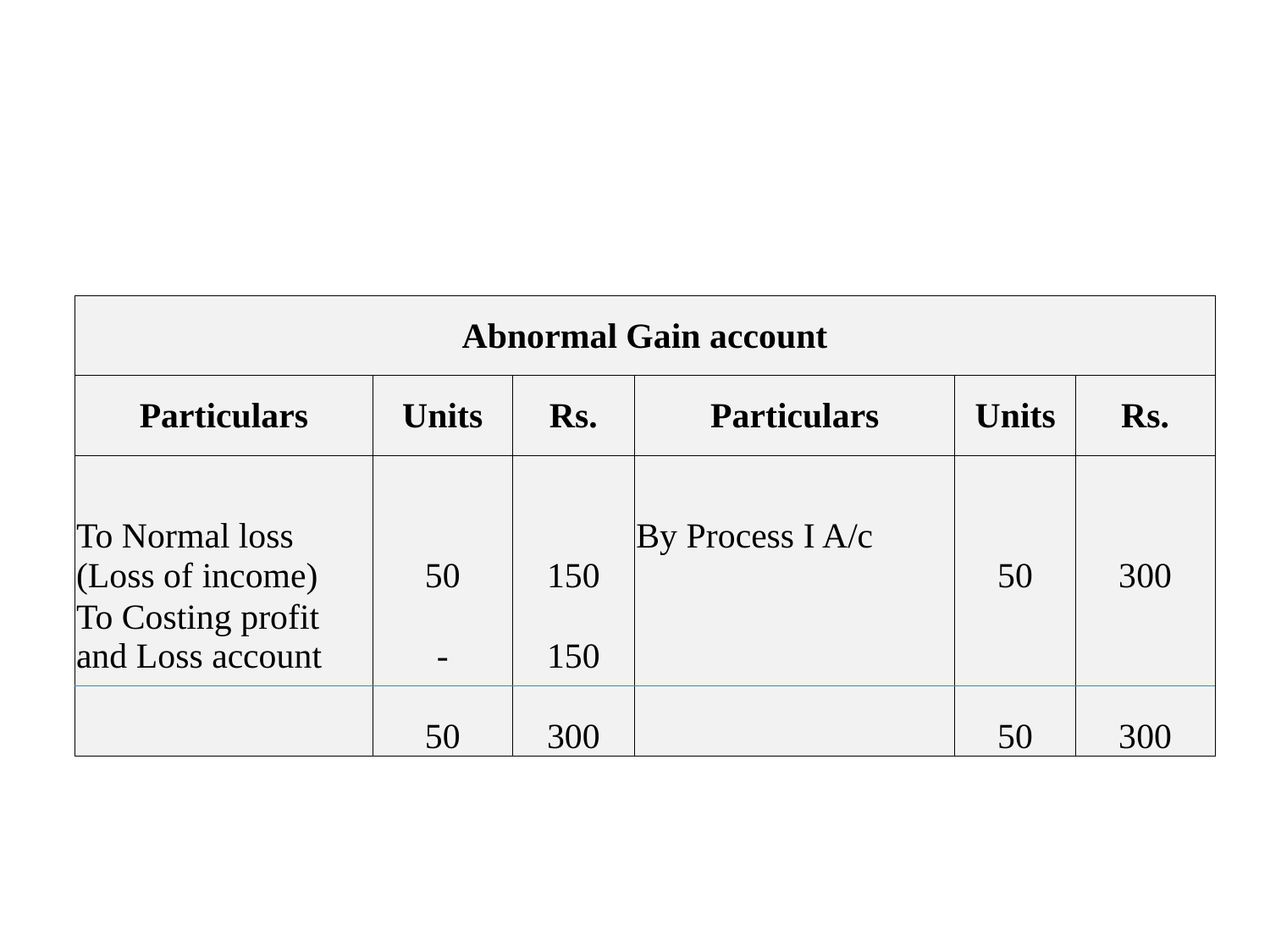

#
| Abnormal Gain account |  |  |  |  |  |
| --- | --- | --- | --- | --- | --- |
| Particulars | Units | Rs. | Particulars | Units | Rs. |
| To Normal loss (Loss of income) | 50 | 150 | By Process I A/c | 50 | 300 |
| To Costing profit and Loss account | - | 150 |  |  |  |
|  | 50 | 300 |  | 50 | 300 |